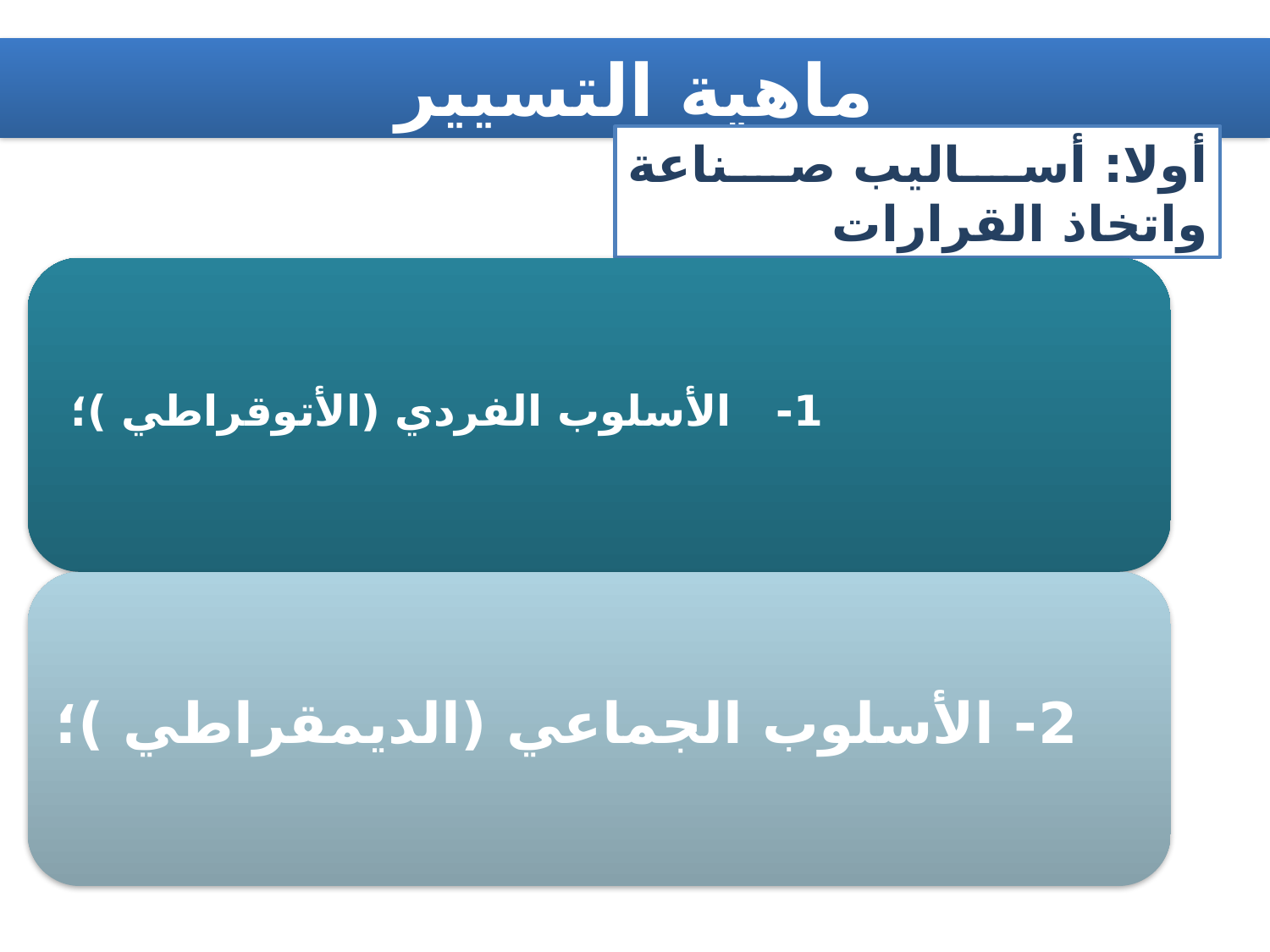

ماهية التسيير
أولا: أساليب صناعة واتخاذ القرارات